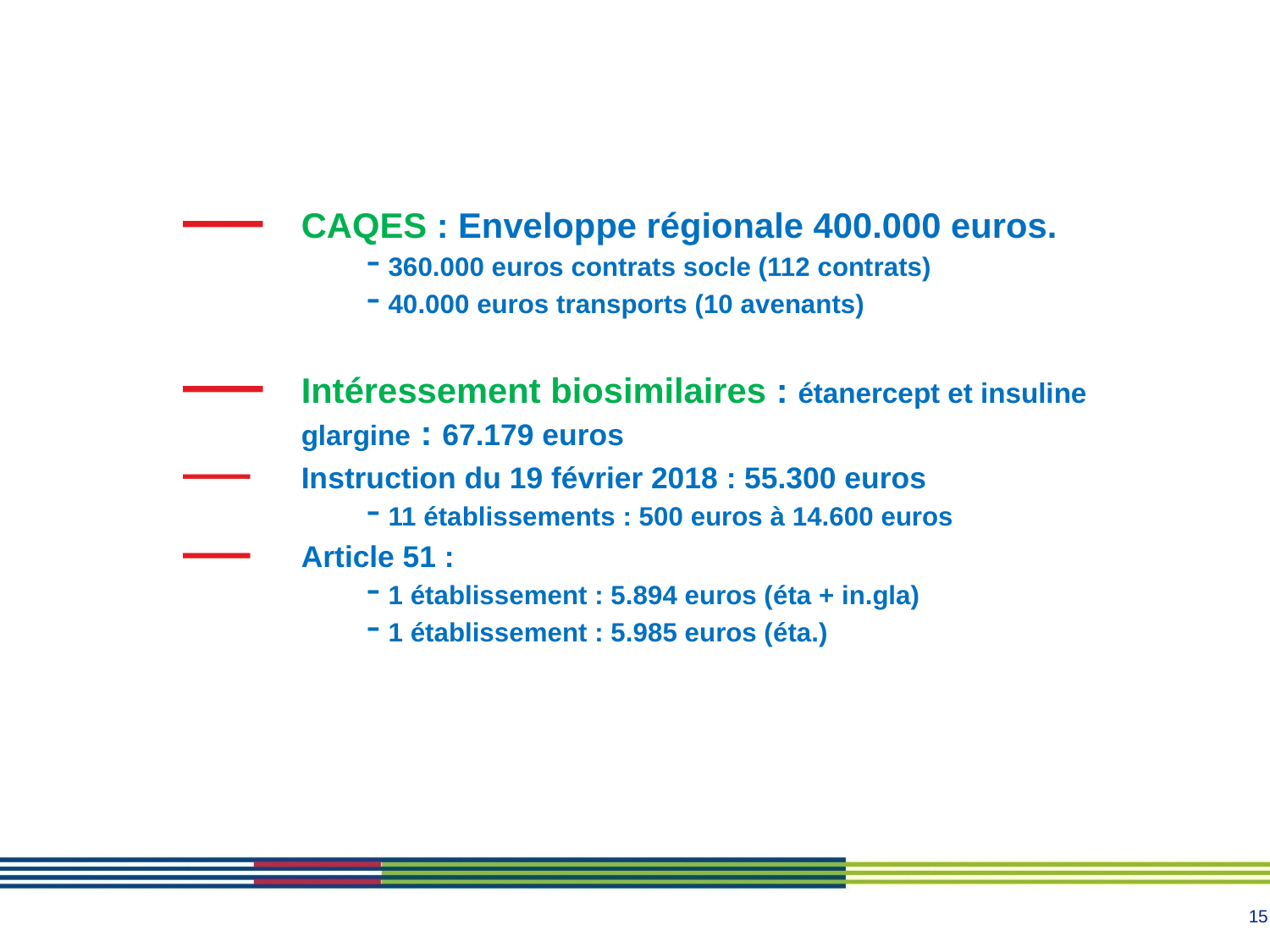

#
CAQES : Enveloppe régionale 400.000 euros.
360.000 euros contrats socle (112 contrats)
40.000 euros transports (10 avenants)

Intéressement biosimilaires : étanercept et insuline glargine : 67.179 euros
Instruction du 19 février 2018 : 55.300 euros
11 établissements : 500 euros à 14.600 euros
Article 51 :
1 établissement : 5.894 euros (éta + in.gla)
1 établissement : 5.985 euros (éta.)